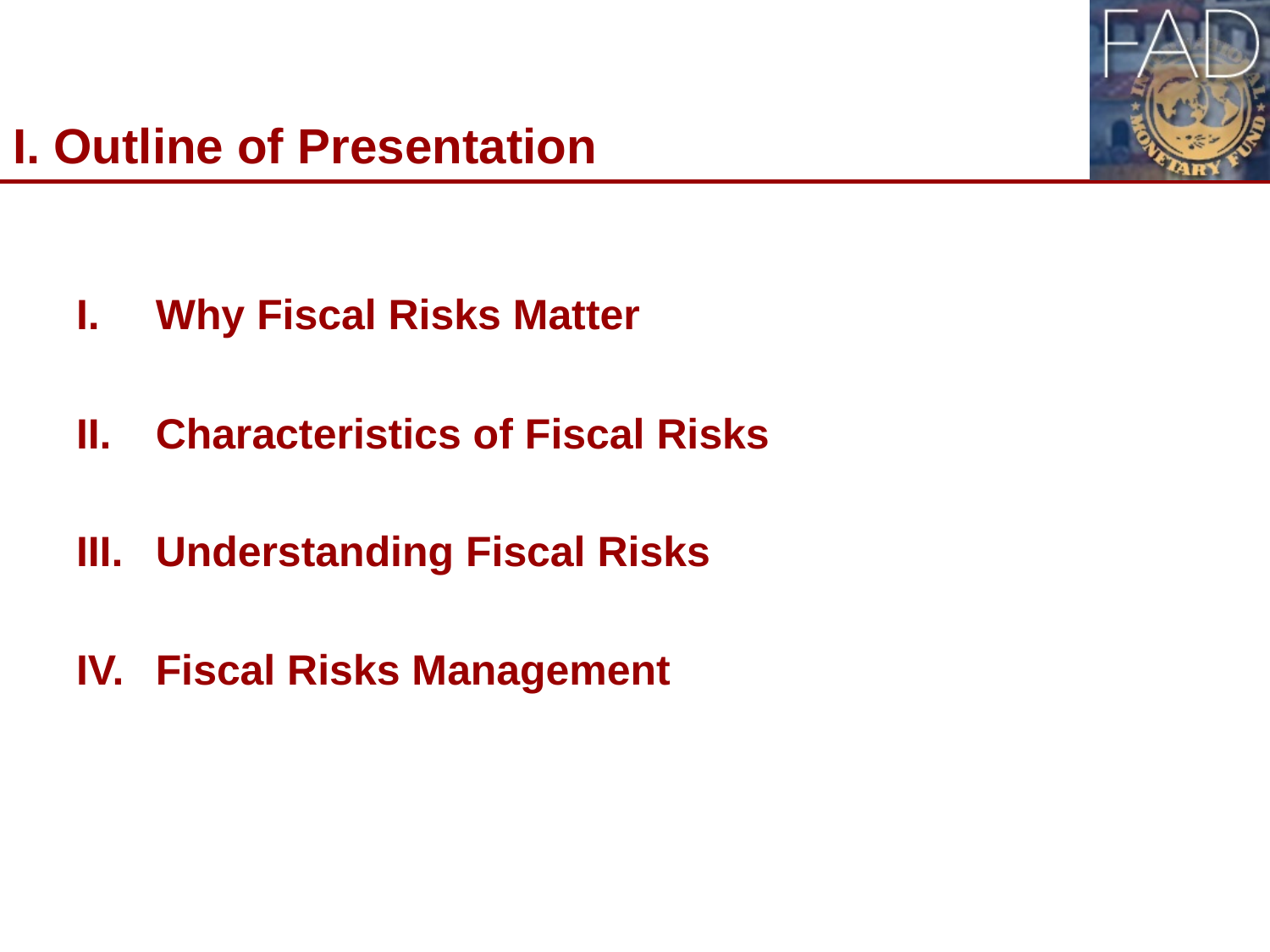

# I. Outline of Presentation

Why Fiscal Risks Matter

Characteristics of Fiscal Risks

Understanding Fiscal Risks

Fiscal Risks Management